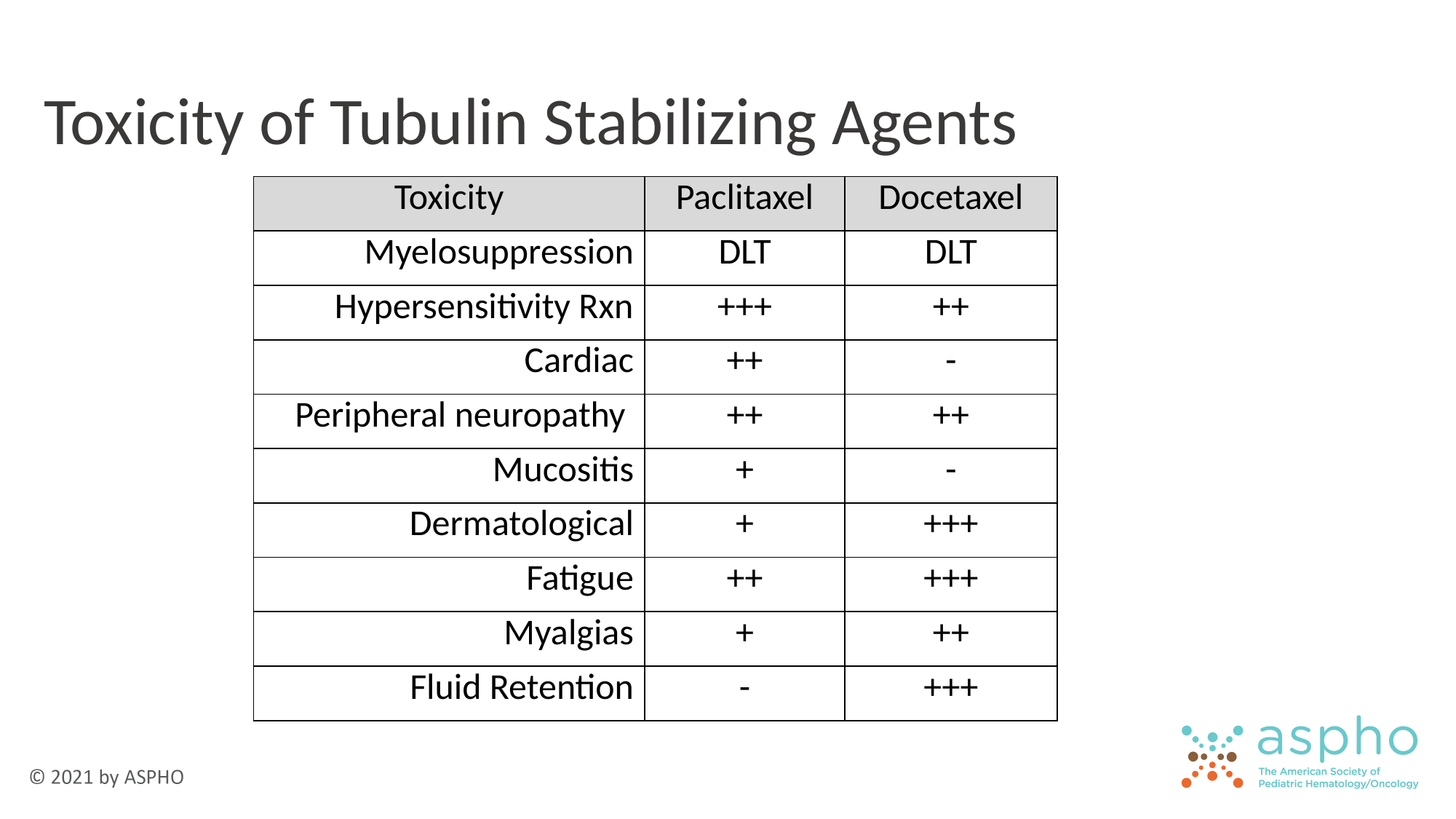

# Toxicity of Tubulin Stabilizing Agents
| Toxicity | Paclitaxel | Docetaxel |
| --- | --- | --- |
| Myelosuppression | DLT | DLT |
| Hypersensitivity Rxn | +++ | ++ |
| Cardiac | ++ | - |
| Peripheral neuropathy | ++ | ++ |
| Mucositis | + | - |
| Dermatological | + | +++ |
| Fatigue | ++ | +++ |
| Myalgias | + | ++ |
| Fluid Retention | - | +++ |